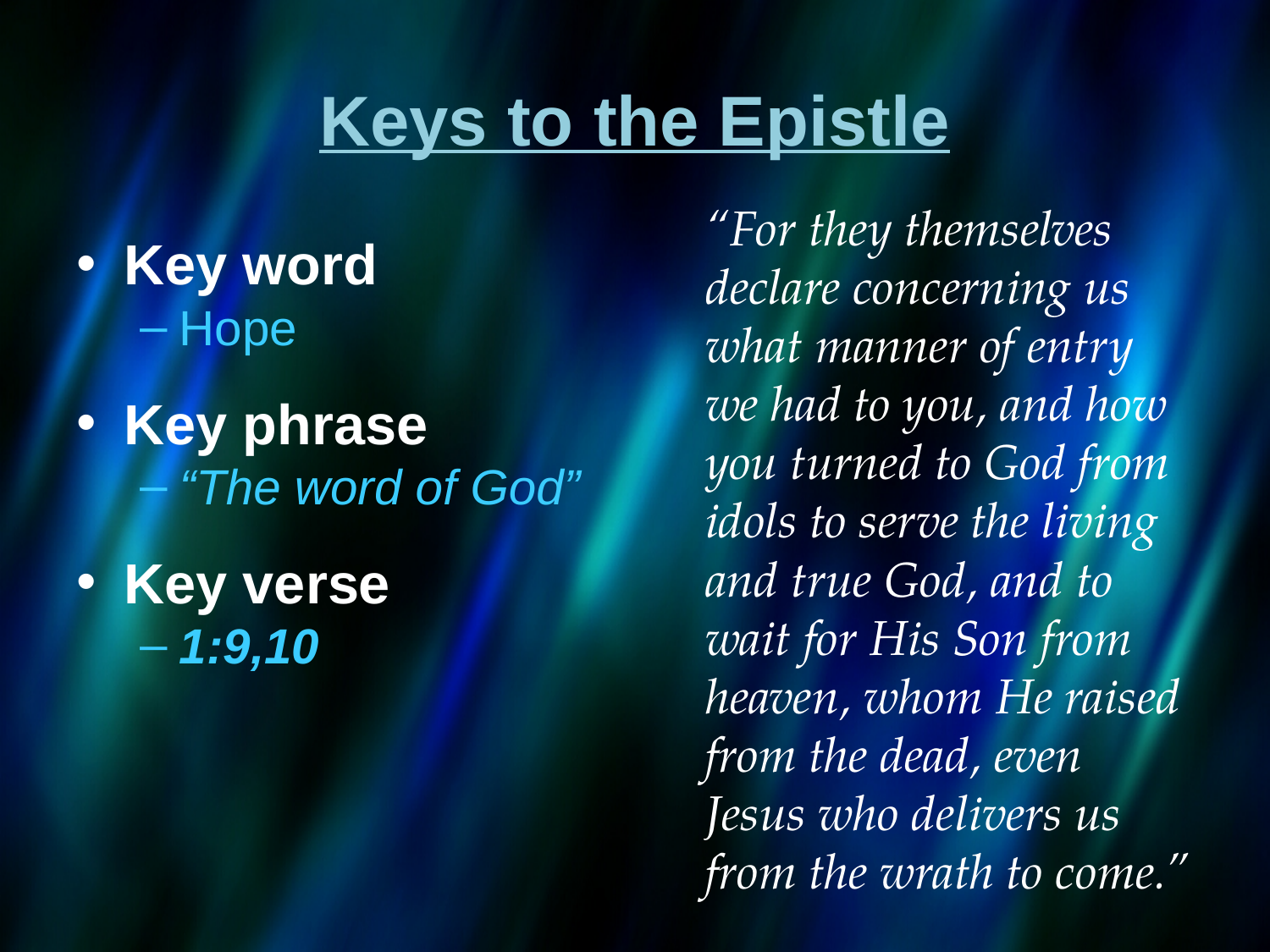

# Keys to the Epistle
“For they themselves declare concerning us what manner of entry we had to you, and how you turned to God from idols to serve the living and true God, and to wait for His Son from heaven, whom He raised from the dead, even Jesus who delivers us from the wrath to come.”
Key word
Hope
Key phrase
“The word of God”
Key verse
1:9,10